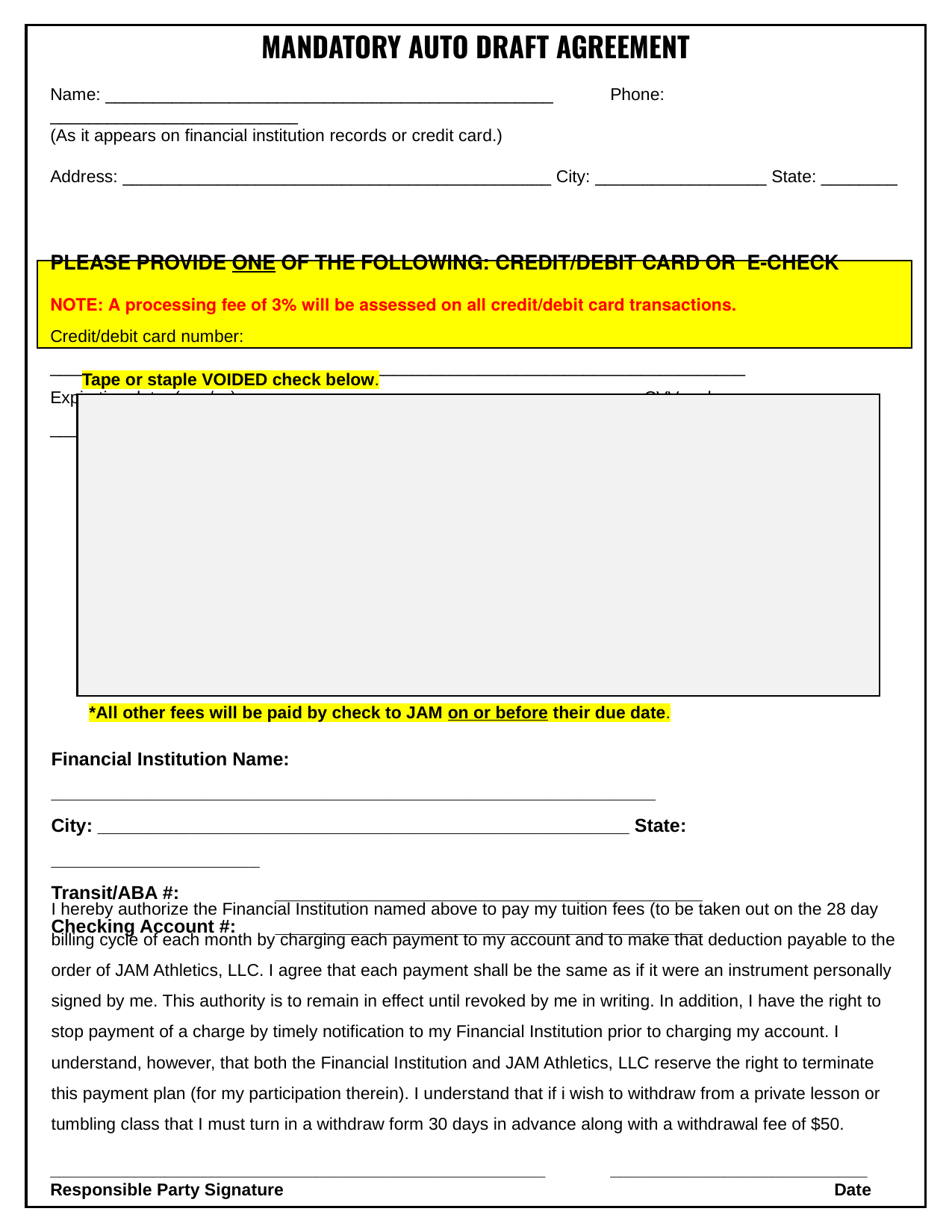

MANDATORY AUTO DRAFT AGREEMENT

Name: _______________________________________________	Phone: __________________________
(As it appears on financial institution records or credit card.)

Address: _____________________________________________ City: __________________ State: ________

PLEASE PROVIDE ONE OF THE FOLLOWING: CREDIT/DEBIT CARD OR  E-CHECK
NOTE: A processing fee of 3% will be assessed on all credit/debit card transactions.
Credit/debit card number: _________________________________________________________________________
Expiration date: (mm/yy)  __________________________________ 	       CVV code:  ________________________

Tape or staple VOIDED check below.

*All other fees will be paid by check to JAM on or before their due date.
Financial Institution Name: __________________________________________________________
City: ___________________________________________________ State:  ____________________
Transit/ABA #: 	_________________________________________
Checking Account #: 	_________________________________________
I hereby authorize the Financial Institution named above to pay my tuition fees (to be taken out on the 28 day billing cycle of each month by charging each payment to my account and to make that deduction payable to the order of JAM Athletics, LLC. I agree that each payment shall be the same as if it were an instrument personally signed by me. This authority is to remain in effect until revoked by me in writing. In addition, I have the right to stop payment of a charge by timely notification to my Financial Institution prior to charging my account. I understand, however, that both the Financial Institution and JAM Athletics, LLC reserve the right to terminate this payment plan (for my participation therein). I understand that if i wish to withdraw from a private lesson or tumbling class that I must turn in a withdraw form 30 days in advance along with a withdrawal fee of $50.
____________________________________________________	___________________________
Responsible Party Signature					Date